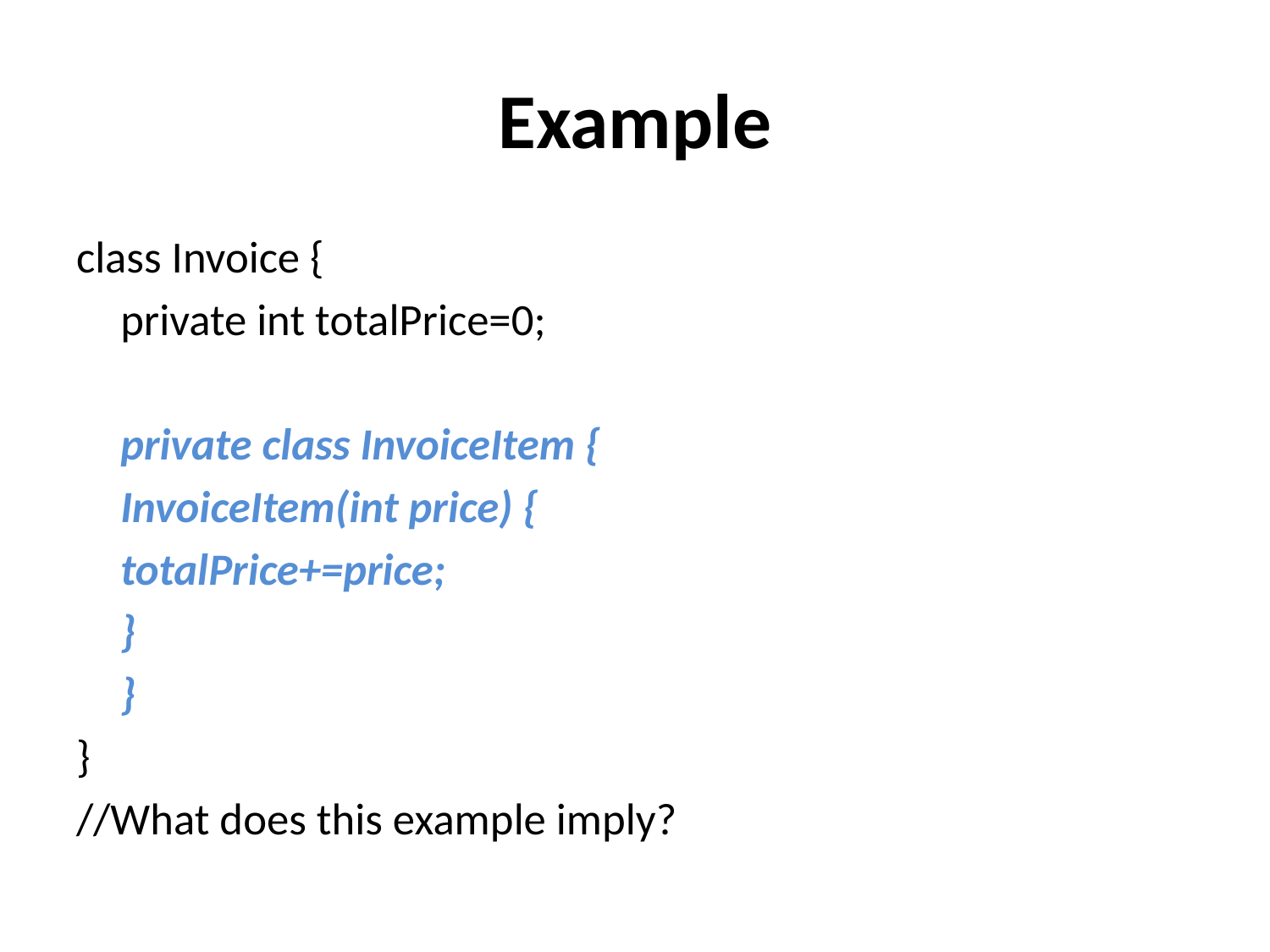

# Example
class Invoice {
	private int totalPrice=0;

	private class InvoiceItem {
		InvoiceItem(int price) {
			totalPrice+=price;
		}
	}
}
//What does this example imply?